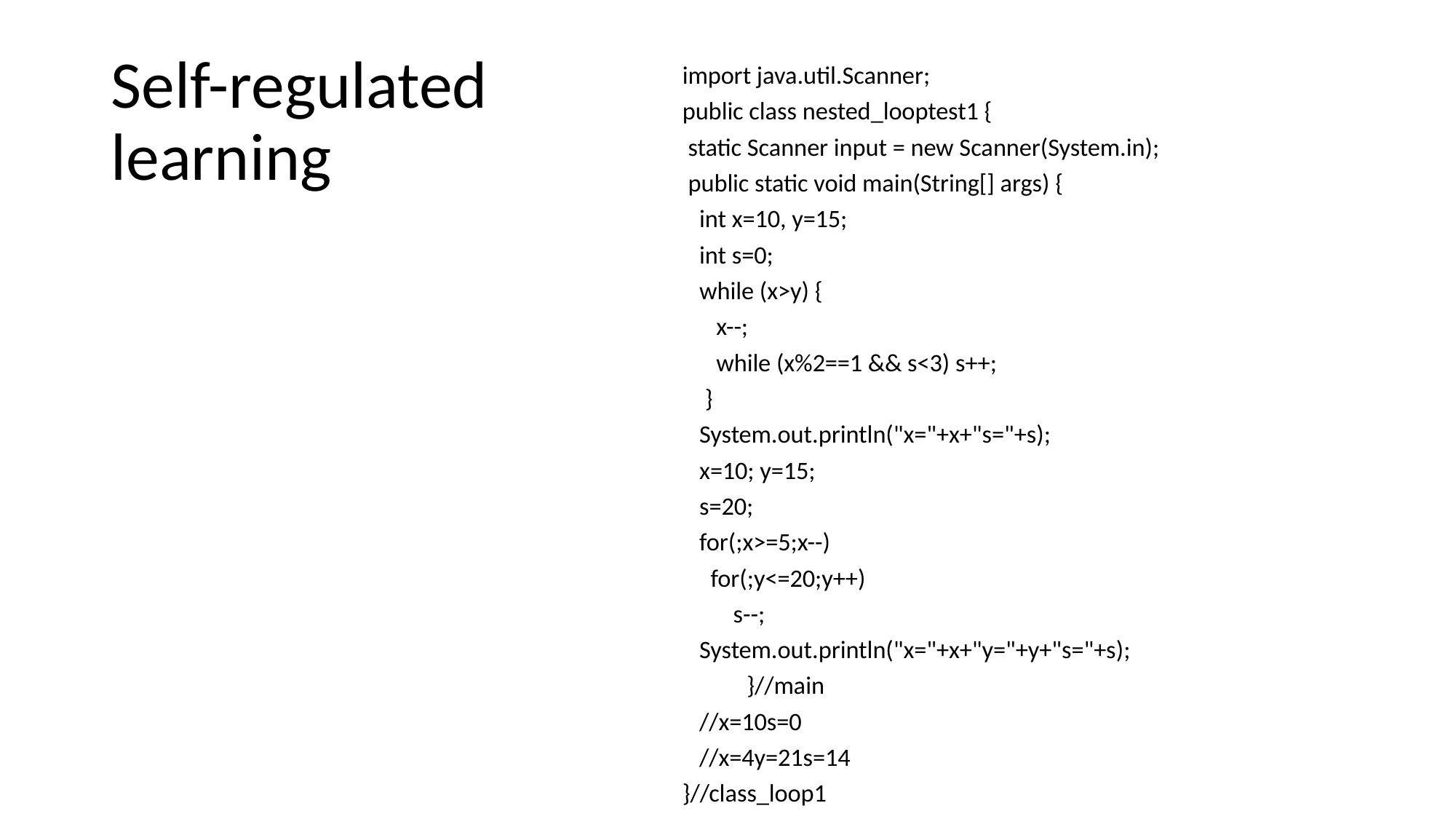

# Self-regulated learning
import java.util.Scanner;
public class nested_looptest1 {
 static Scanner input = new Scanner(System.in);
 public static void main(String[] args) {
   int x=10, y=15;
   int s=0;
   while (x>y) {
      x--;
      while (x%2==1 && s<3) s++;
    }
   System.out.println("x="+x+"s="+s);
   x=10; y=15;
   s=20;
   for(;x>=5;x--)
     for(;y<=20;y++)
         s--;
   System.out.println("x="+x+"y="+y+"s="+s);
	}//main
   //x=10s=0
   //x=4y=21s=14
}//class_loop1